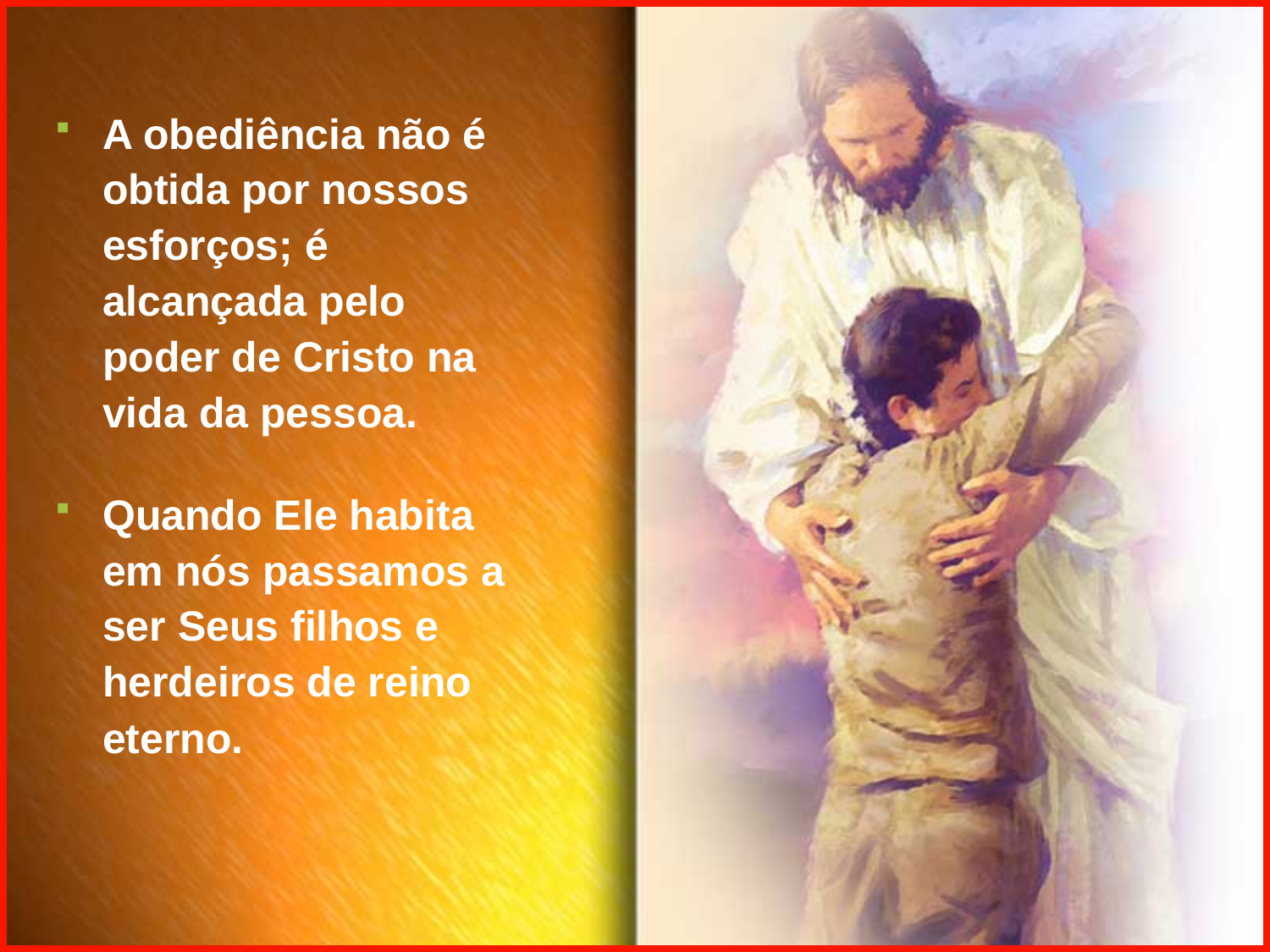

A obediência não é obtida por nossos esforços; é alcançada pelo poder de Cristo na vida da pessoa.

Quando Ele habita em nós passamos a ser Seus filhos e herdeiros de reino eterno.